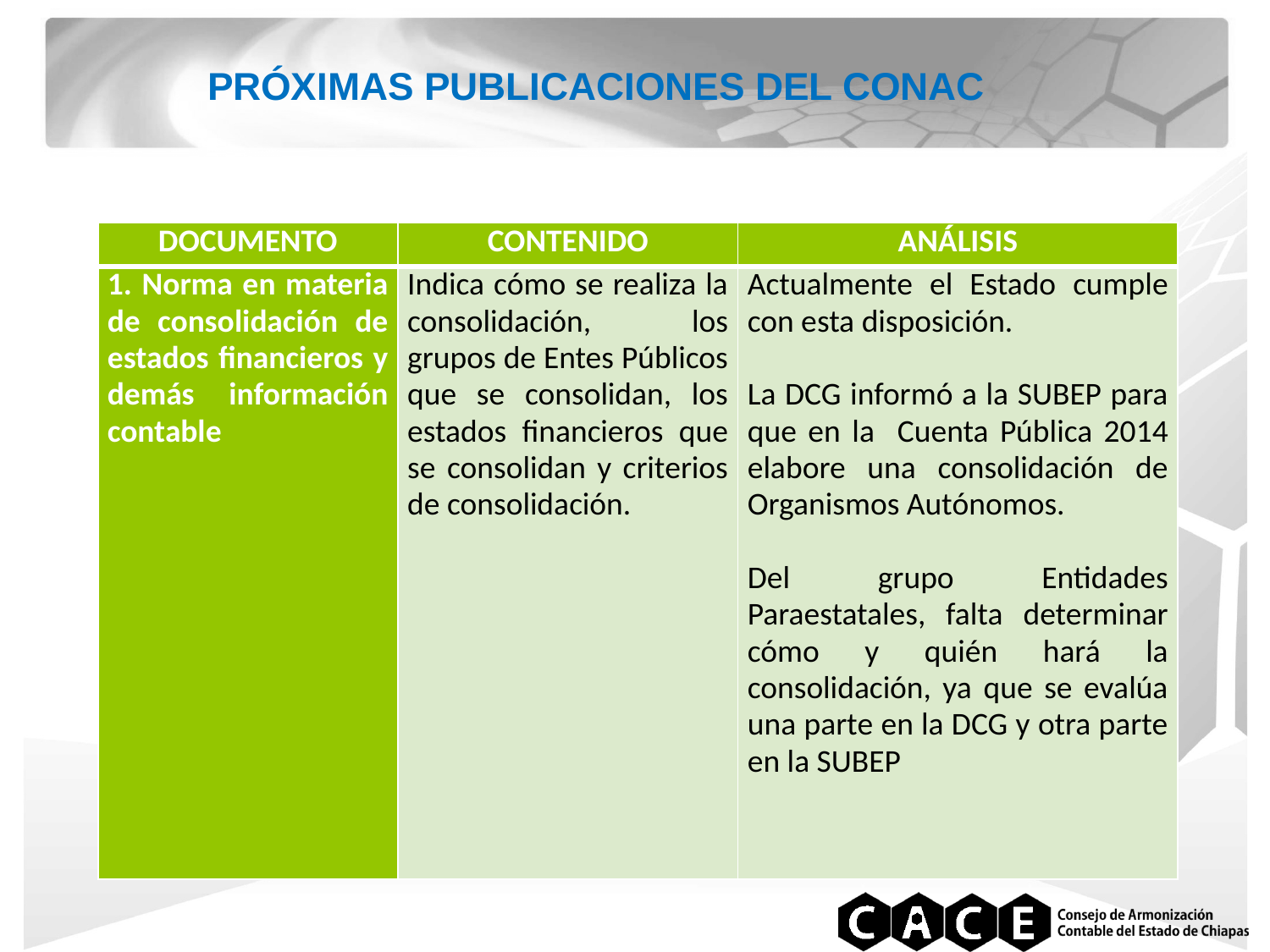

PRÓXIMAS PUBLICACIONES DEL CONAC
| DOCUMENTO | CONTENIDO | ANÁLISIS |
| --- | --- | --- |
| 1. Norma en materia de consolidación de estados financieros y demás información contable | Indica cómo se realiza la consolidación, los grupos de Entes Públicos que se consolidan, los estados financieros que se consolidan y criterios de consolidación. | Actualmente el Estado cumple con esta disposición. La DCG informó a la SUBEP para que en la Cuenta Pública 2014 elabore una consolidación de Organismos Autónomos.   Del grupo Entidades Paraestatales, falta determinar cómo y quién hará la consolidación, ya que se evalúa una parte en la DCG y otra parte en la SUBEP |